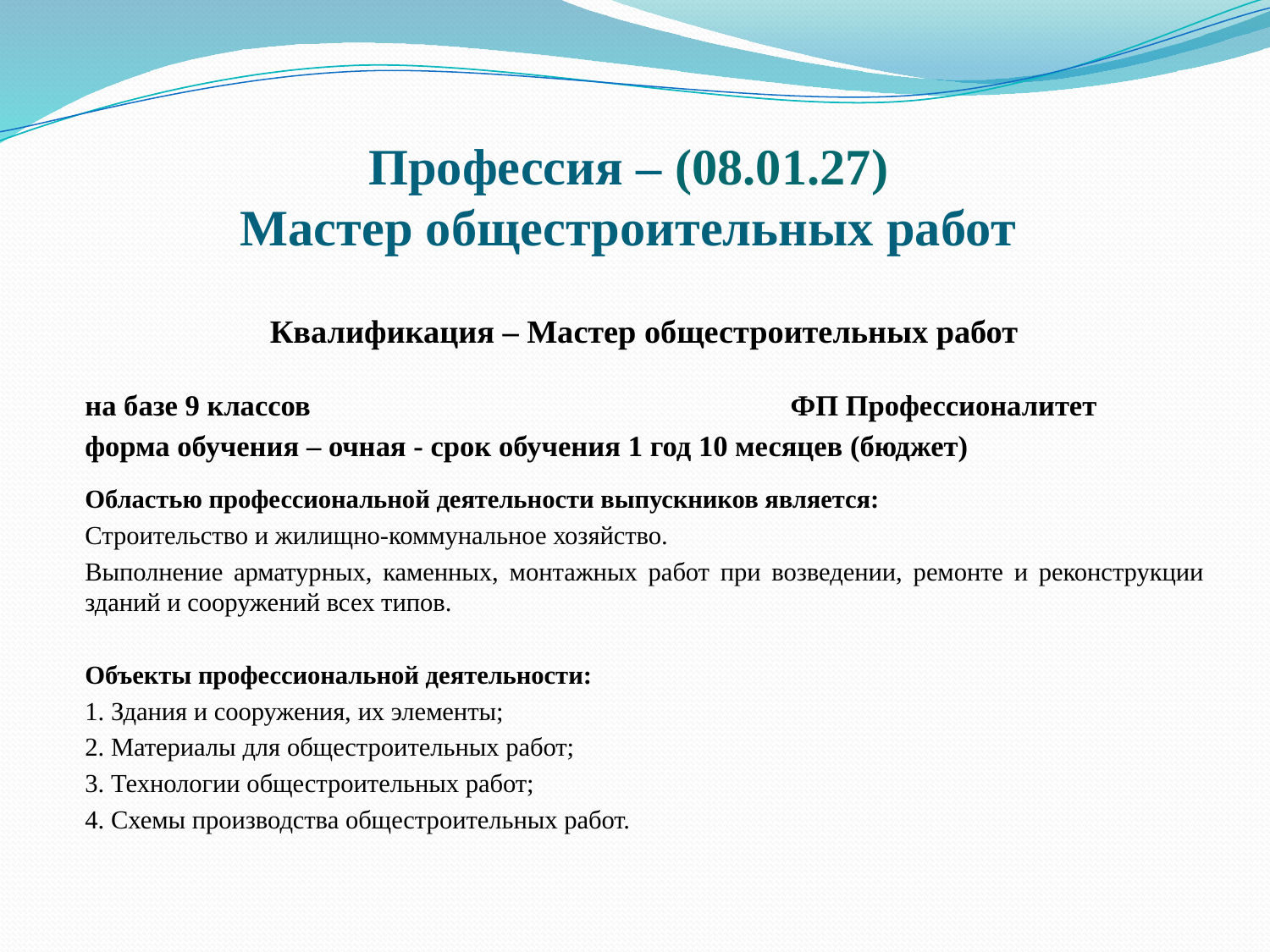

# Профессия – (08.01.27) Мастер общестроительных работ
Квалификация – Мастер общестроительных работ

на базе 9 классов                                                                 ФП Профессионалитет
форма обучения – очная - срок обучения 1 год 10 месяцев (бюджет)

Областью профессиональной деятельности выпускников является:
Строительство и жилищно-коммунальное хозяйство.
Выполнение арматурных, каменных, монтажных работ при возведении, ремонте и реконструкции зданий и сооружений всех типов.

Объекты профессиональной деятельности:
1. Здания и сооружения, их элементы;
2. Материалы для общестроительных работ;
3. Технологии общестроительных работ;
4. Схемы производства общестроительных работ.